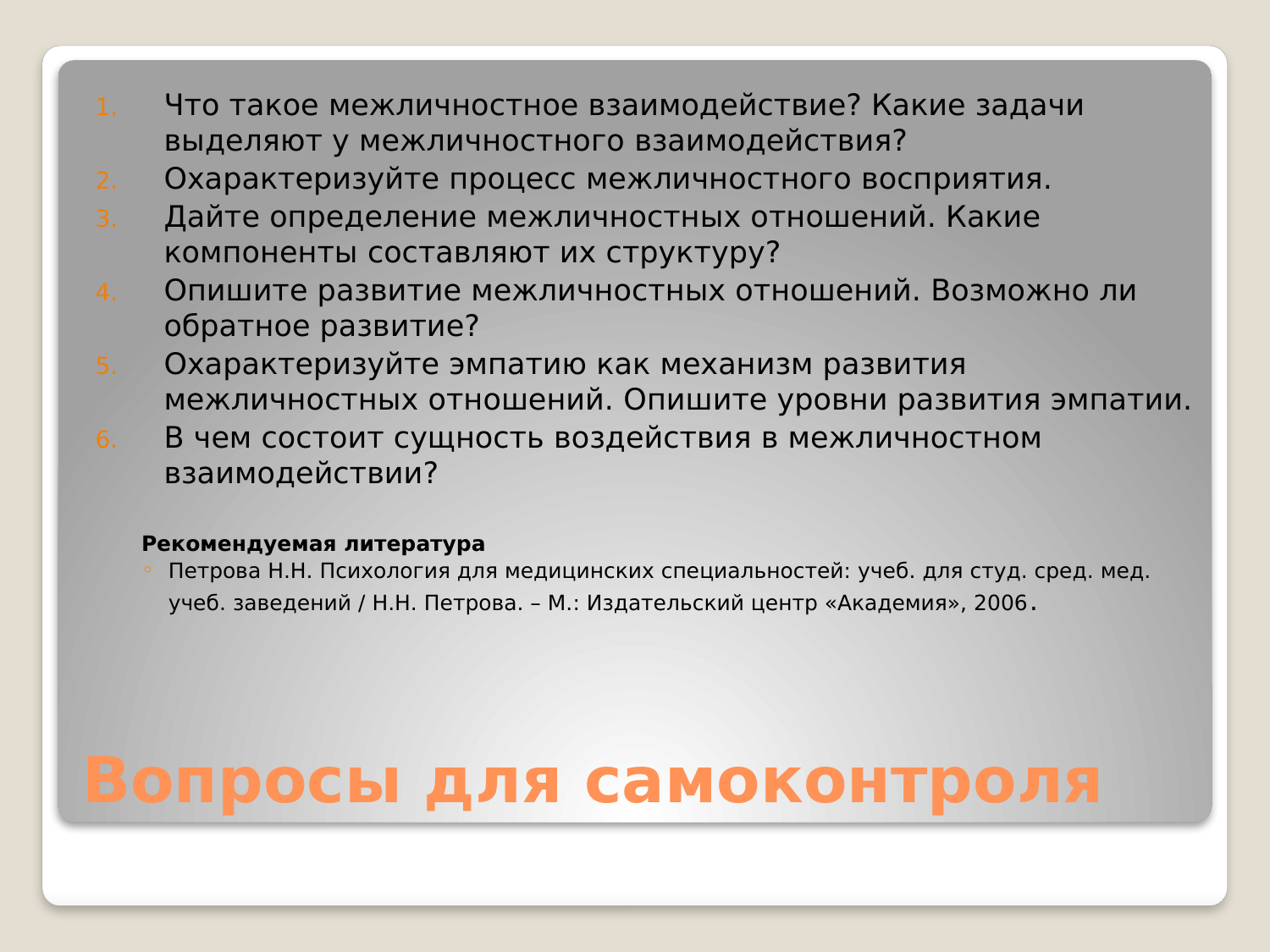

Что такое межличностное взаимодействие? Какие задачи выделяют у межличностного взаимодействия?
Охарактеризуйте процесс межличностного восприятия.
Дайте определение межличностных отношений. Какие компоненты составляют их структуру?
Опишите развитие межличностных отношений. Возможно ли обратное развитие?
Охарактеризуйте эмпатию как механизм развития межличностных отношений. Опишите уровни развития эмпатии.
В чем состоит сущность воздействия в межличностном взаимодействии?

Рекомендуемая литература
Петрова Н.Н. Психология для медицинских специальностей: учеб. для студ. сред. мед. учеб. заведений / Н.Н. Петрова. – М.: Издательский центр «Академия», 2006.

# Вопросы для самоконтроля